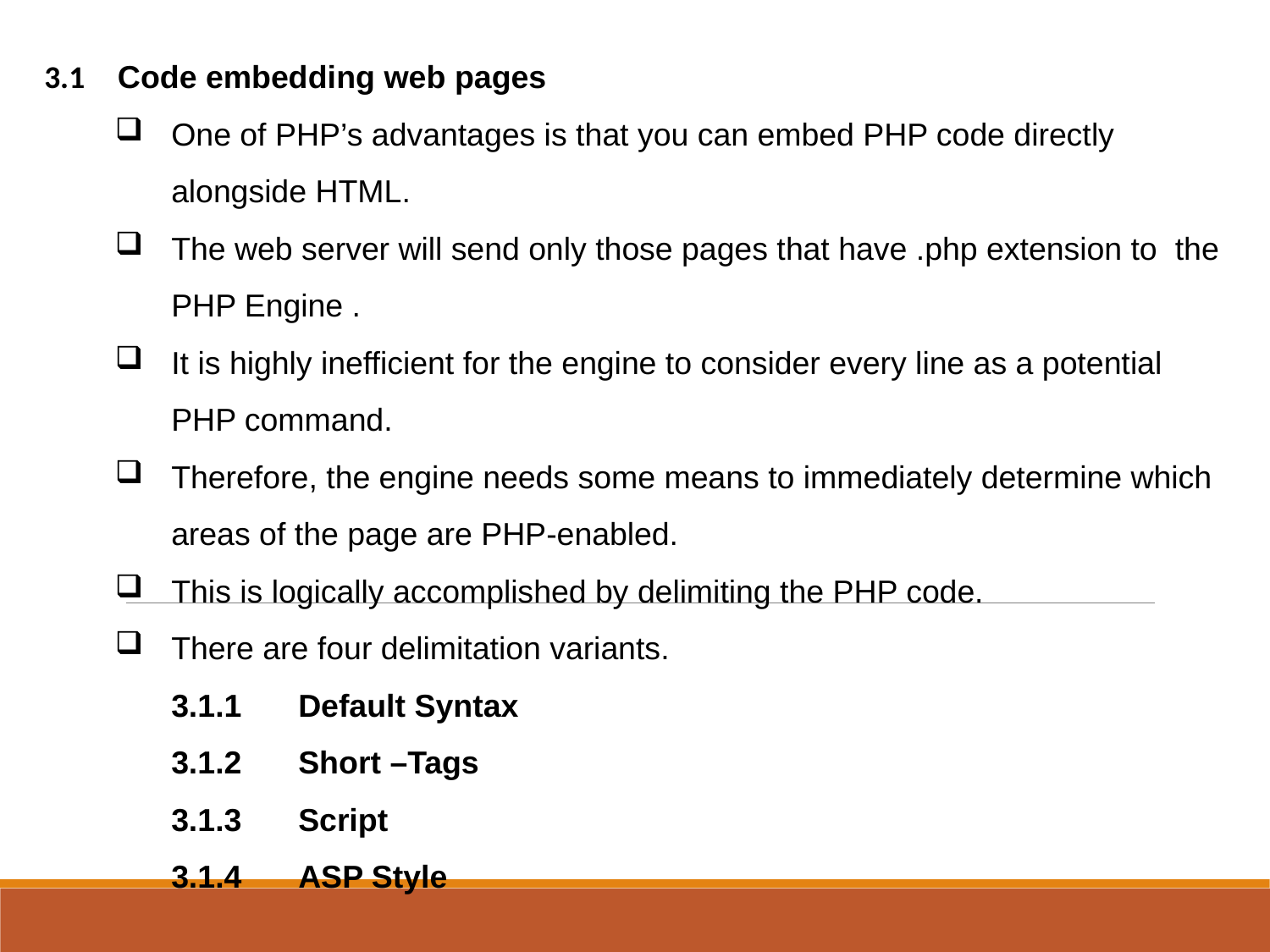

3.1	 Code embedding web pages
One of PHP’s advantages is that you can embed PHP code directly alongside HTML.
The web server will send only those pages that have .php extension to  the PHP Engine .
It is highly inefficient for the engine to consider every line as a potential PHP command.
Therefore, the engine needs some means to immediately determine which areas of the page are PHP-enabled.
This is logically accomplished by delimiting the PHP code.
There are four delimitation variants.
3.1.1	Default Syntax
3.1.2	Short –Tags
3.1.3	Script
3.1.4	ASP Style